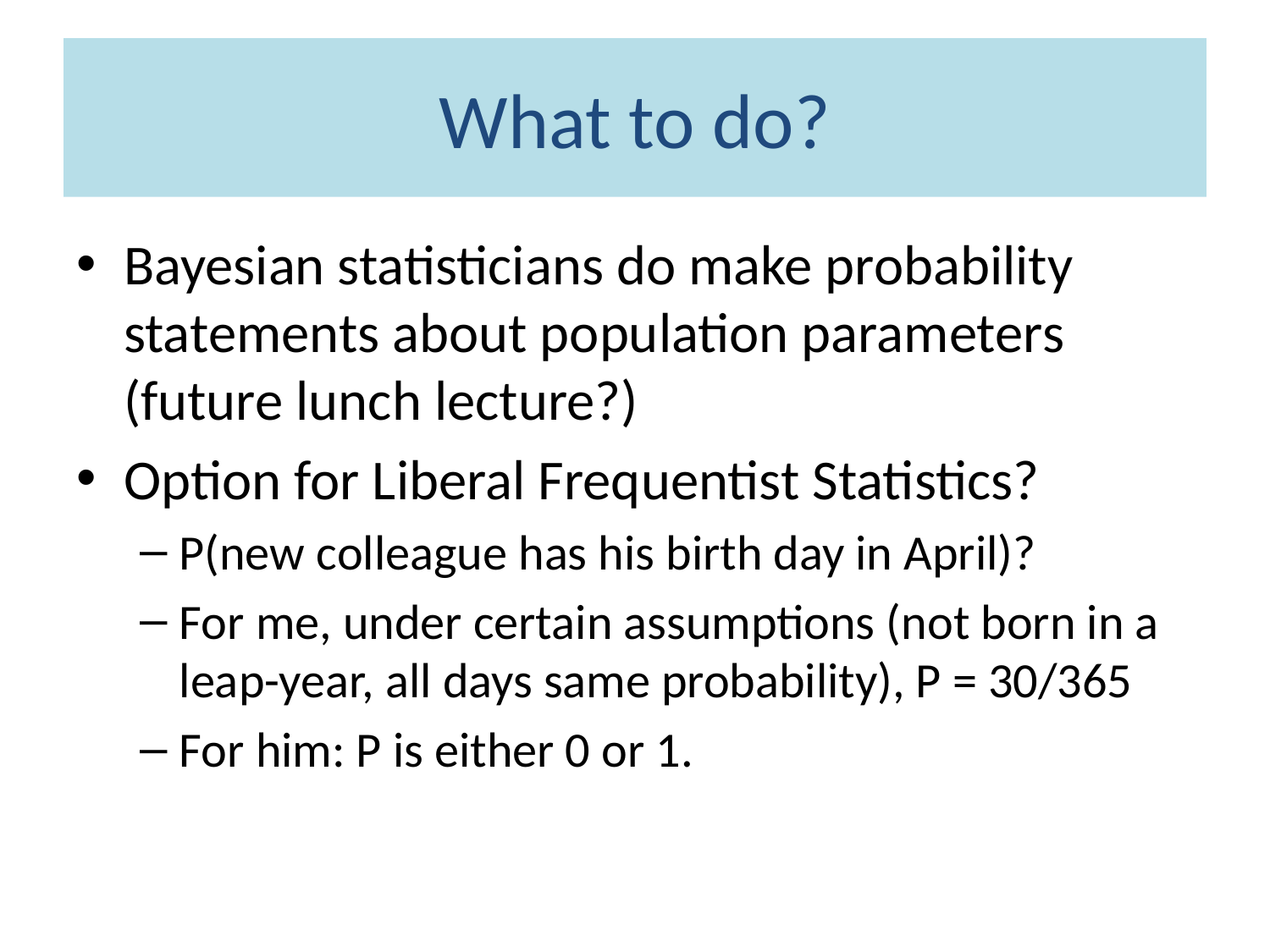

# What to do?
Bayesian statisticians do make probability statements about population parameters (future lunch lecture?)
Option for Liberal Frequentist Statistics?
P(new colleague has his birth day in April)?
For me, under certain assumptions (not born in a leap-year, all days same probability), P = 30/365
For him: P is either 0 or 1.